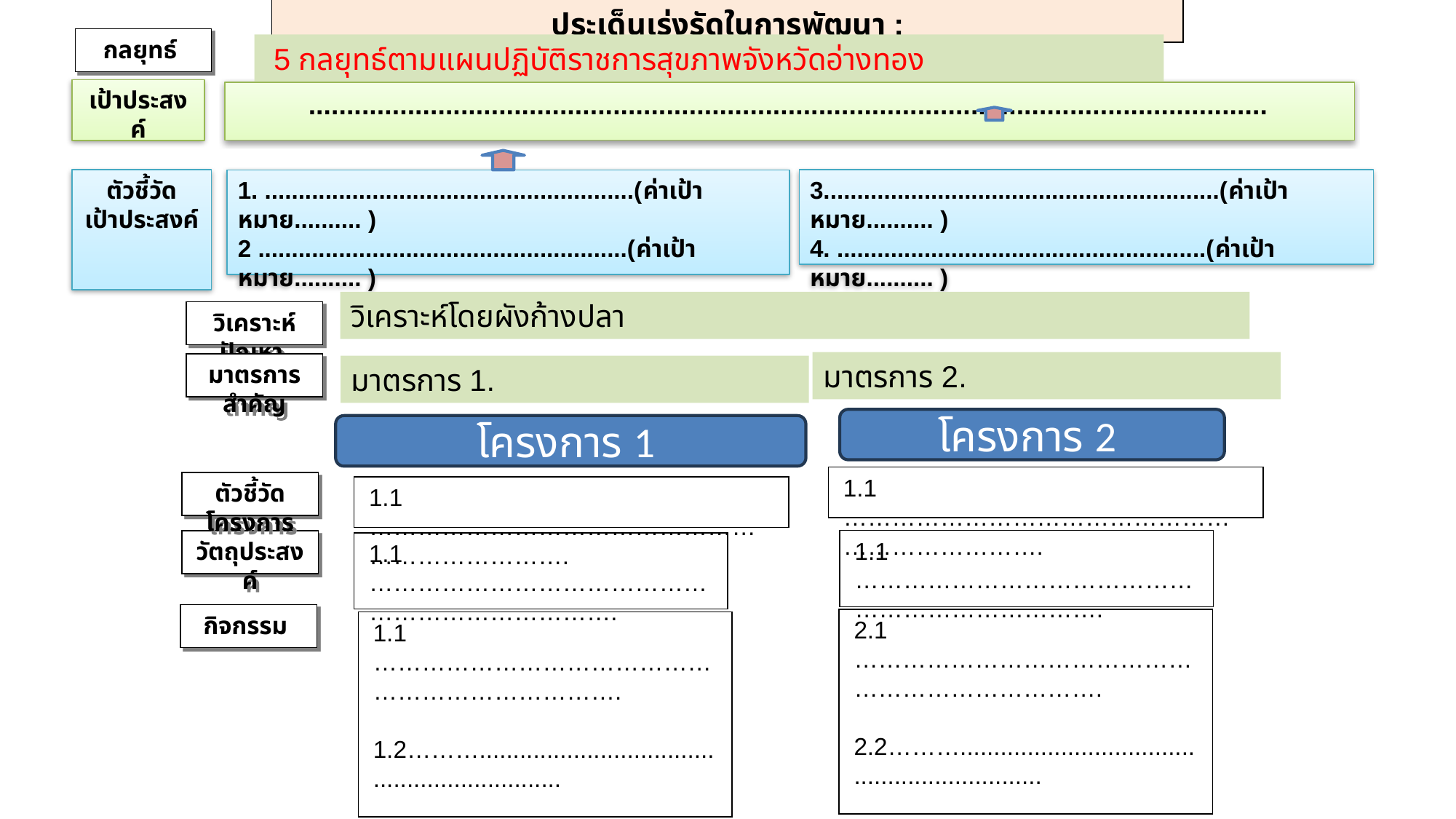

ประเด็นเร่งรัดในการพัฒนา : ………………………………………………ประจำปีงบประมาณ พ.ศ. 2568
กลยุทธ์
 5 กลยุทธ์ตามแผนปฏิบัติราชการสุขภาพจังหวัดอ่างทอง
เป้าประสงค์
..............................................................................................................................

ตัวชี้วัดเป้าประสงค์
1. .......................................................(ค่าเป้าหมาย.......... )
2 .......................................................(ค่าเป้าหมาย.......... )

3...........................................................(ค่าเป้าหมาย.......... )
4. .......................................................(ค่าเป้าหมาย.......... )

วิเคราะห์โดยผังก้างปลา
วิเคราะห์ปัญหา
มาตรการ 2.
มาตรการสำคัญ
มาตรการ 1.
โครงการ 2
โครงการ 1
1.1 ……………………………………………………………….
ตัวชี้วัดโครงการ
1.1 ……………………………………………………………….
1.1 ……………………………………………………………….
วัตถุประสงค์
1.1 ……………………………………………………………….
กิจกรรม

2.1 ……………………………………………………………….

2.2………...............................................................
1.1 ……………………………………………………………….

1.2………...............................................................